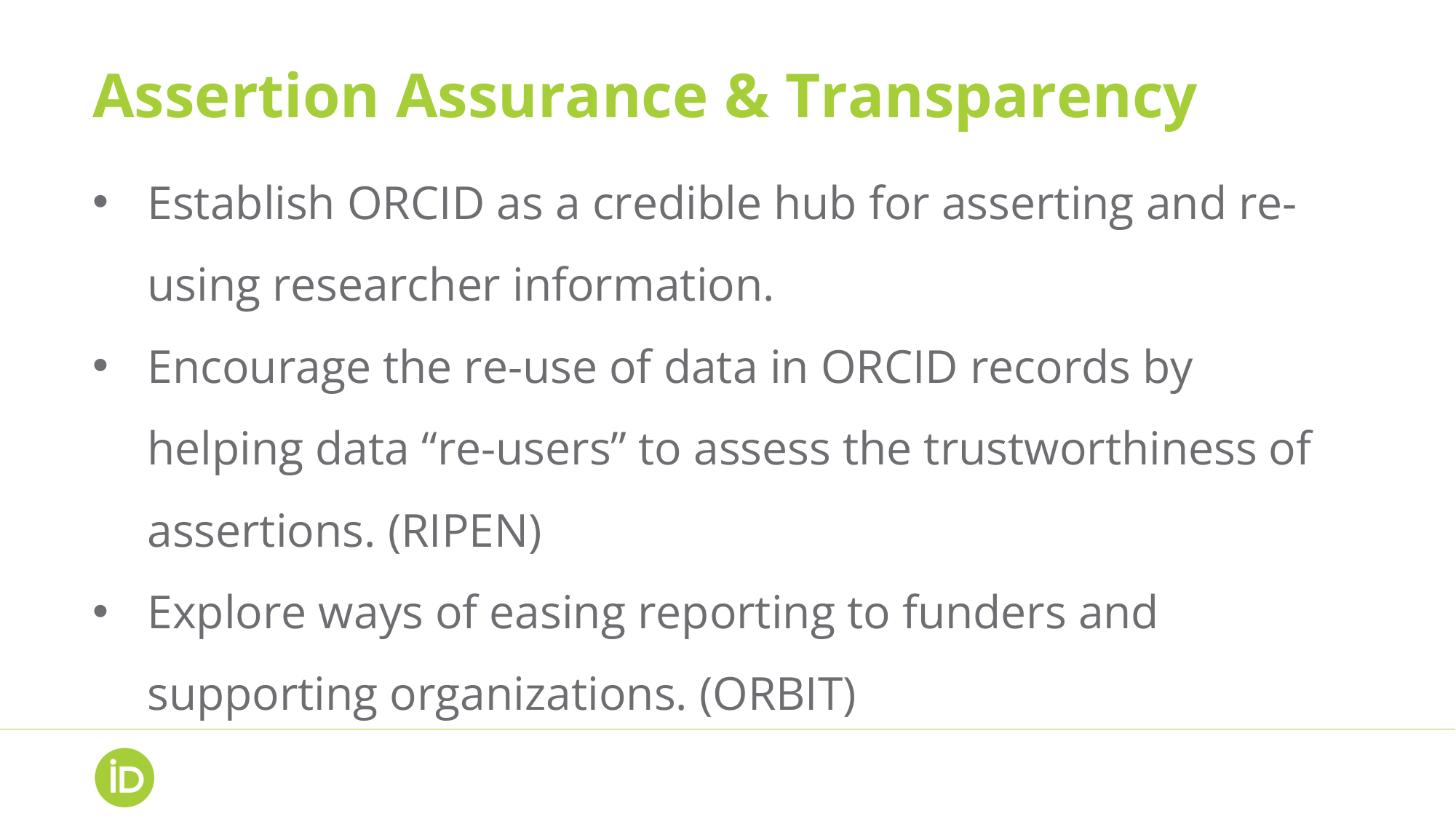

# Assertion Assurance & Transparency
Establish ORCID as a credible hub for asserting and re-using researcher information.
Encourage the re-use of data in ORCID records by helping data “re-users” to assess the trustworthiness of assertions. (RIPEN)
Explore ways of easing reporting to funders and supporting organizations. (ORBIT)